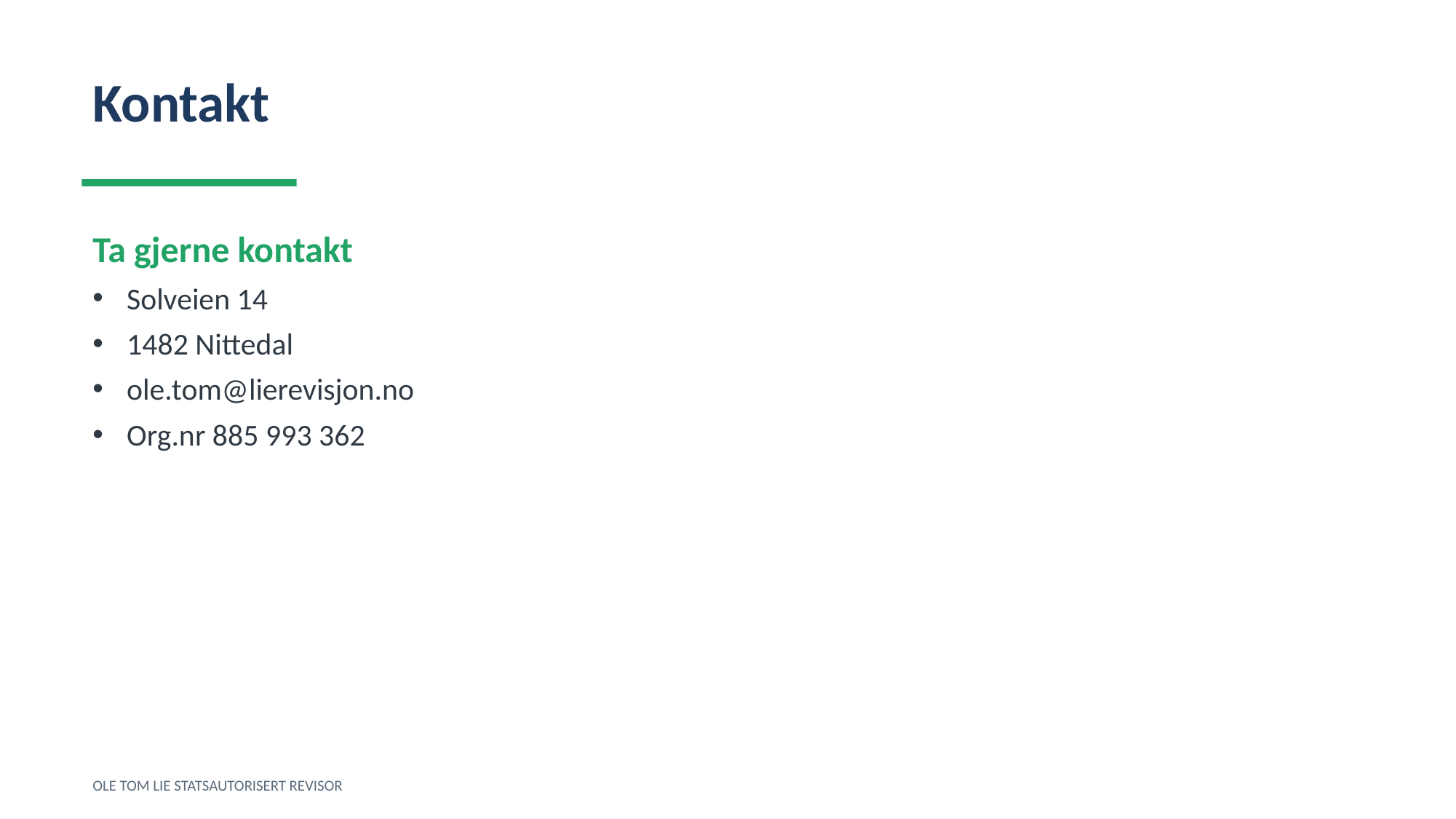

Kontakt

Ta gjerne kontakt
Solveien 14
1482 Nittedal
ole.tom@lierevisjon.no
Org.nr 885 993 362
OLE TOM LIE STATSAUTORISERT REVISOR